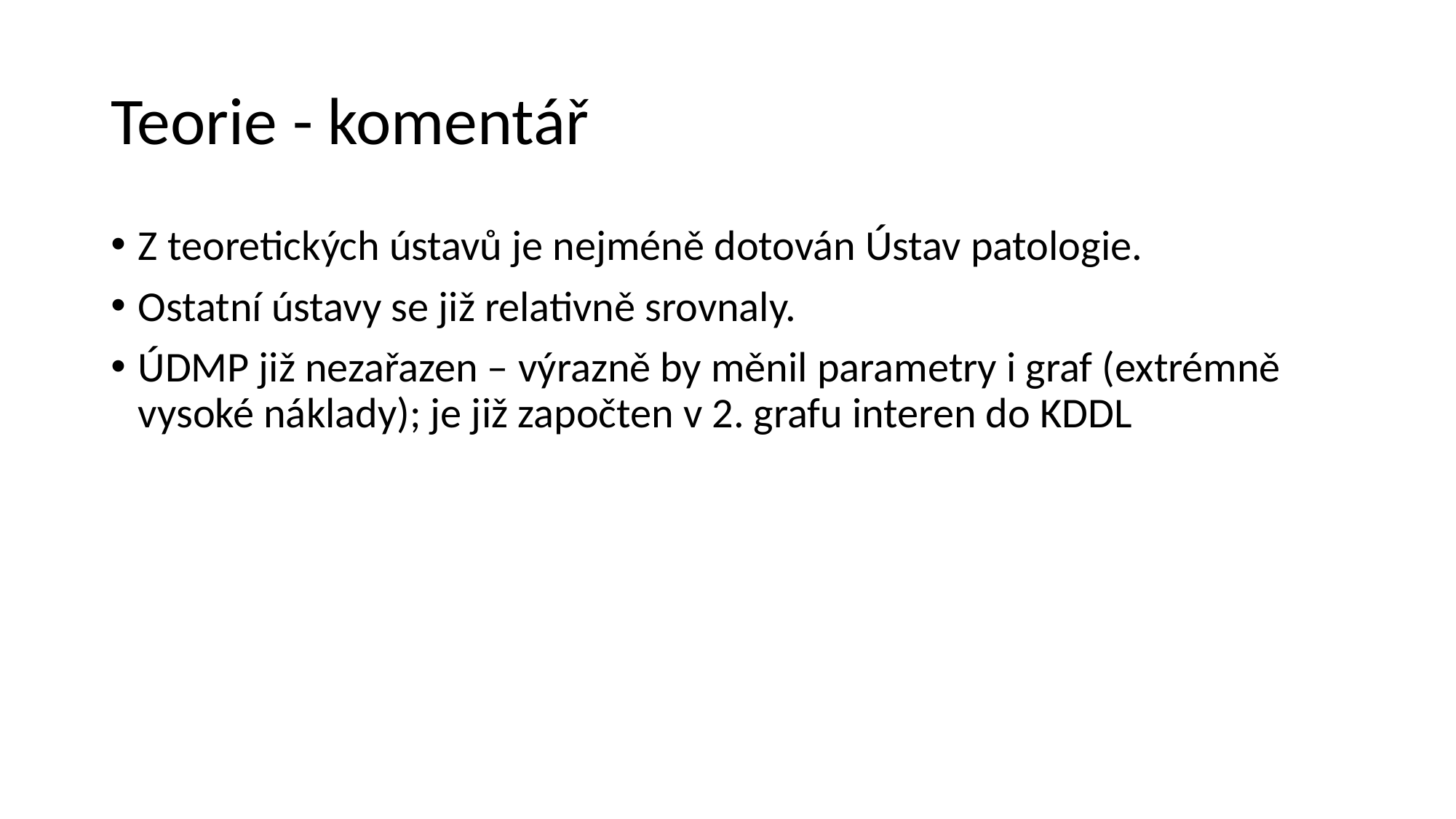

# Teorie - komentář
Z teoretických ústavů je nejméně dotován Ústav patologie.
Ostatní ústavy se již relativně srovnaly.
ÚDMP již nezařazen – výrazně by měnil parametry i graf (extrémně vysoké náklady); je již započten v 2. grafu interen do KDDL